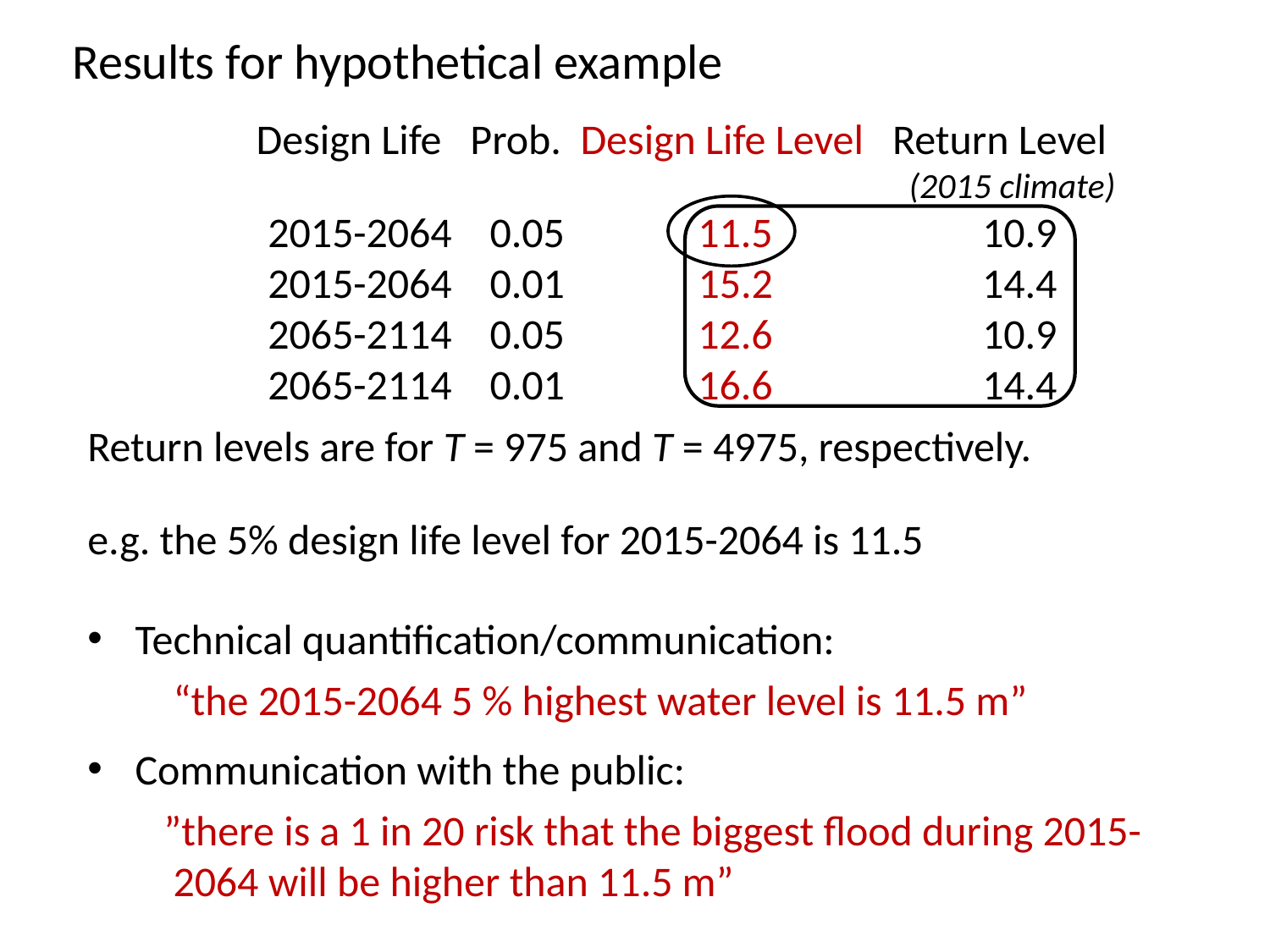

Results for hypothetical example
       Design Life   Prob.  Design Life Level   Return Level
                                                                                         (2015 climate)
2015-2064    0.05              11.5                      10.9
2015-2064    0.01              15.2                      14.4
2065-2114    0.05              12.6                      10.9
2065-2114    0.01              16.6                      14.4
Return levels are for T = 975 and T = 4975, respectively.
e.g. the 5% design life level for 2015-2064 is 11.5

Technical quantification/communication:
         “the 2015-2064 5 % highest water level is 11.5 m”
Communication with the public:
        ”there is a 1 in 20 risk that the biggest flood during 2015-
         2064 will be higher than 11.5 m”